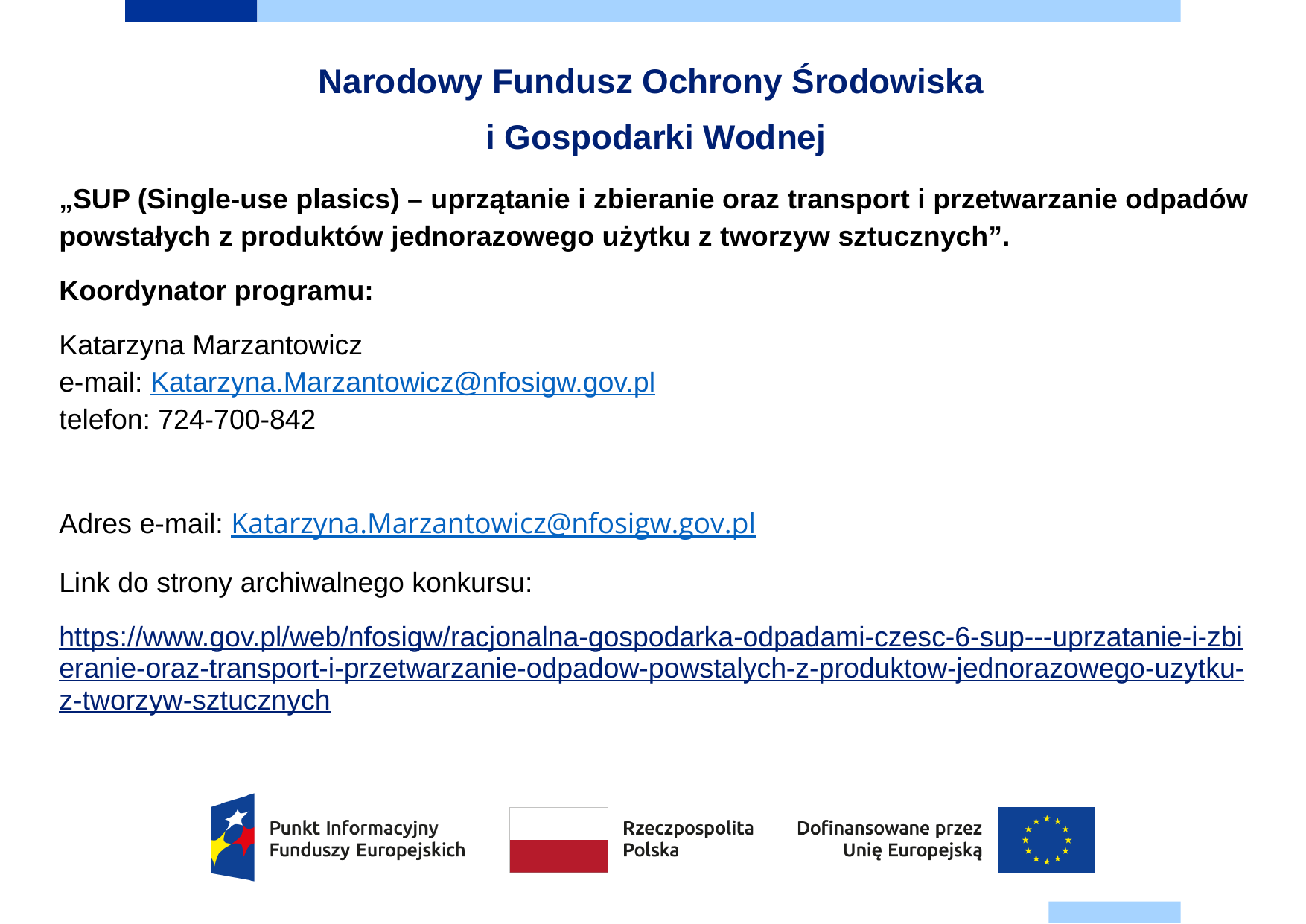

# Narodowy Fundusz Ochrony Środowiska i Gospodarki Wodnej
„SUP (Single-use plasics) – uprzątanie i zbieranie oraz transport i przetwarzanie odpadów powstałych z produktów jednorazowego użytku z tworzyw sztucznych”.
Koordynator programu:
Katarzyna Marzantowicz
e-mail: Katarzyna.Marzantowicz@nfosigw.gov.pl
telefon: 724-700-842

Adres e-mail: Katarzyna.Marzantowicz@nfosigw.gov.pl
Link do strony archiwalnego konkursu:
https://www.gov.pl/web/nfosigw/racjonalna-gospodarka-odpadami-czesc-6-sup---uprzatanie-i-zbieranie-oraz-transport-i-przetwarzanie-odpadow-powstalych-z-produktow-jednorazowego-uzytku-z-tworzyw-sztucznych